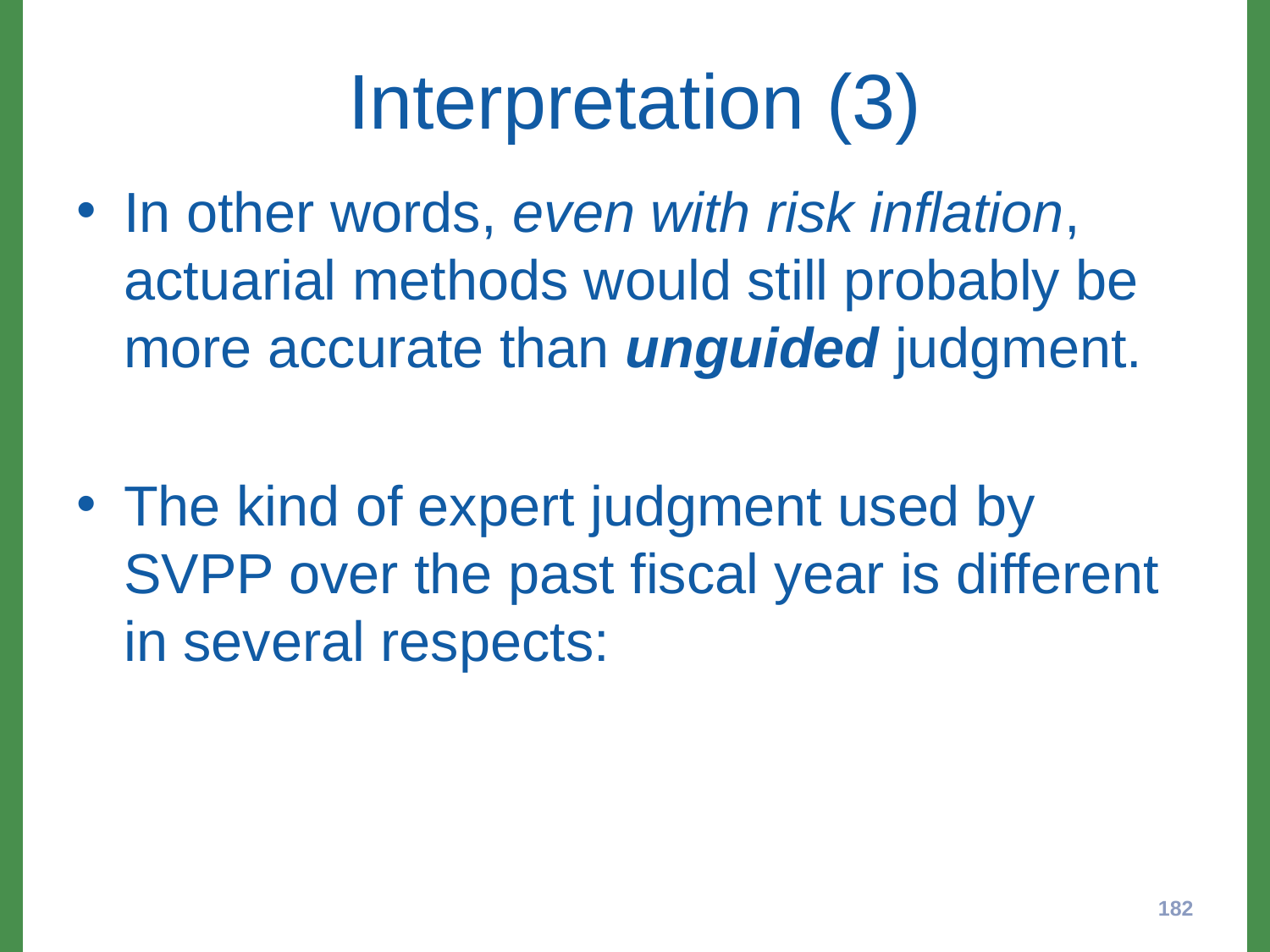

# Interpretation (3)
In other words, even with risk inflation, actuarial methods would still probably be more accurate than unguided judgment.

The kind of expert judgment used by SVPP over the past fiscal year is different in several respects:
182